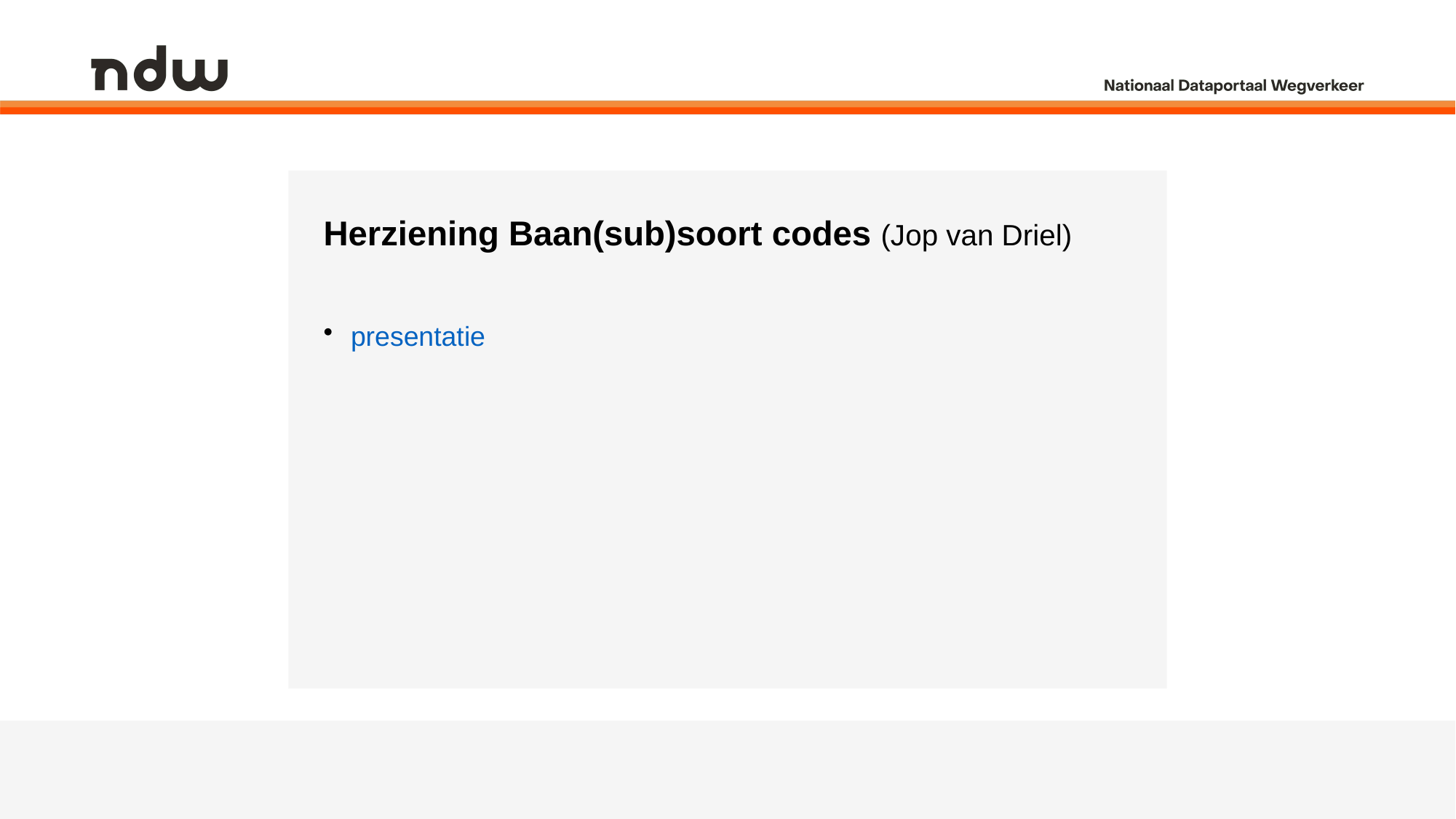

# Herziening Baan(sub)soort codes (Jop van Driel)
presentatie